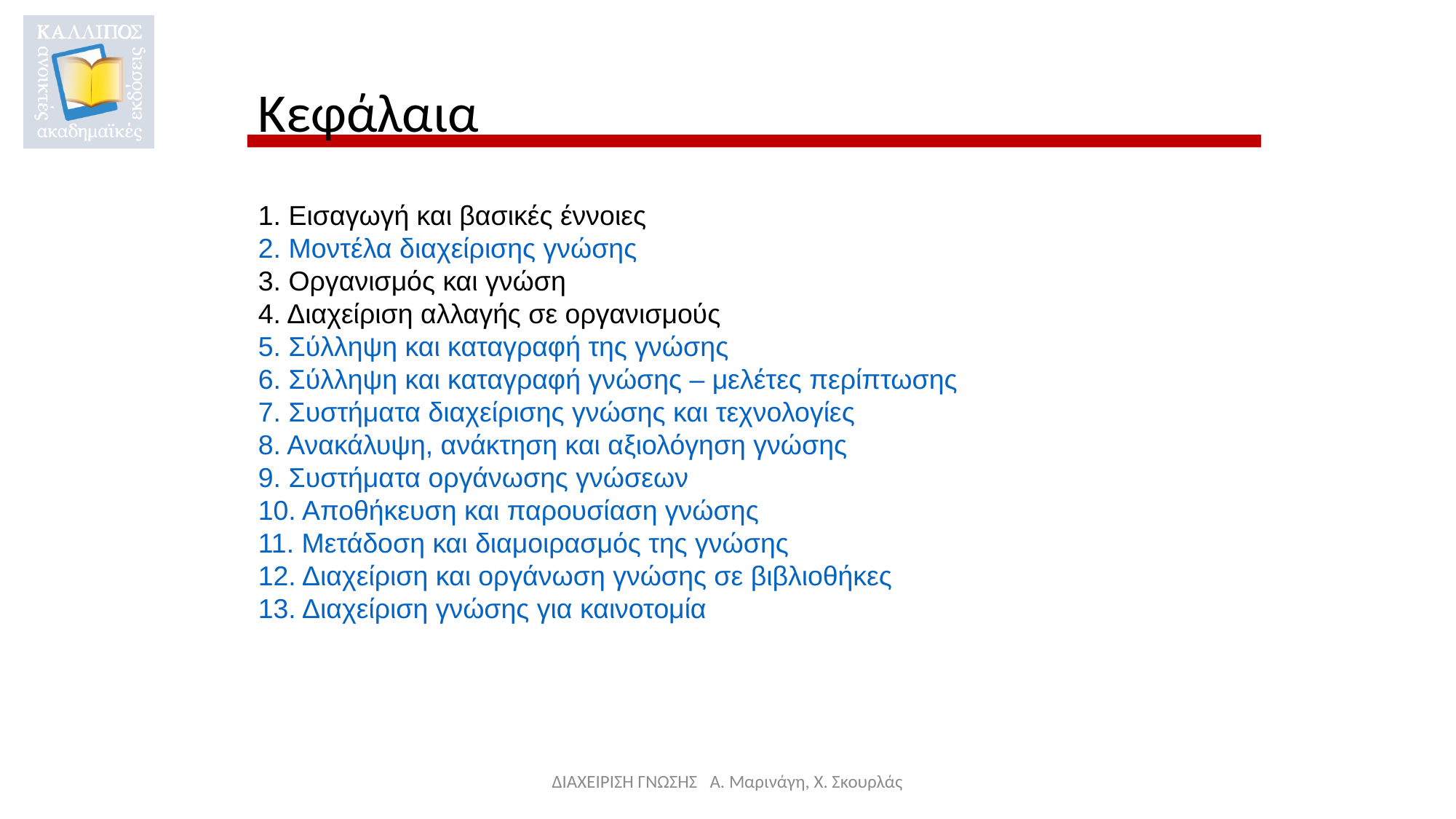

# Κεφάλαια
1. Εισαγωγή και βασικές έννοιες
2. Μοντέλα διαχείρισης γνώσης
3. Οργανισμός και γνώση
4. Διαχείριση αλλαγής σε οργανισμούς
5. Σύλληψη και καταγραφή της γνώσης
6. Σύλληψη και καταγραφή γνώσης – μελέτες περίπτωσης
7. Συστήματα διαχείρισης γνώσης και τεχνολογίες
8. Ανακάλυψη, ανάκτηση και αξιολόγηση γνώσης
9. Συστήματα οργάνωσης γνώσεων
10. Αποθήκευση και παρουσίαση γνώσης
11. Μετάδοση και διαμοιρασμός της γνώσης
12. Διαχείριση και οργάνωση γνώσης σε βιβλιοθήκες
13. Διαχείριση γνώσης για καινοτομία
ΔΙΑΧΕΙΡΙΣΗ ΓΝΩΣΗΣ   Α. Μαρινάγη, Χ. Σκουρλάς